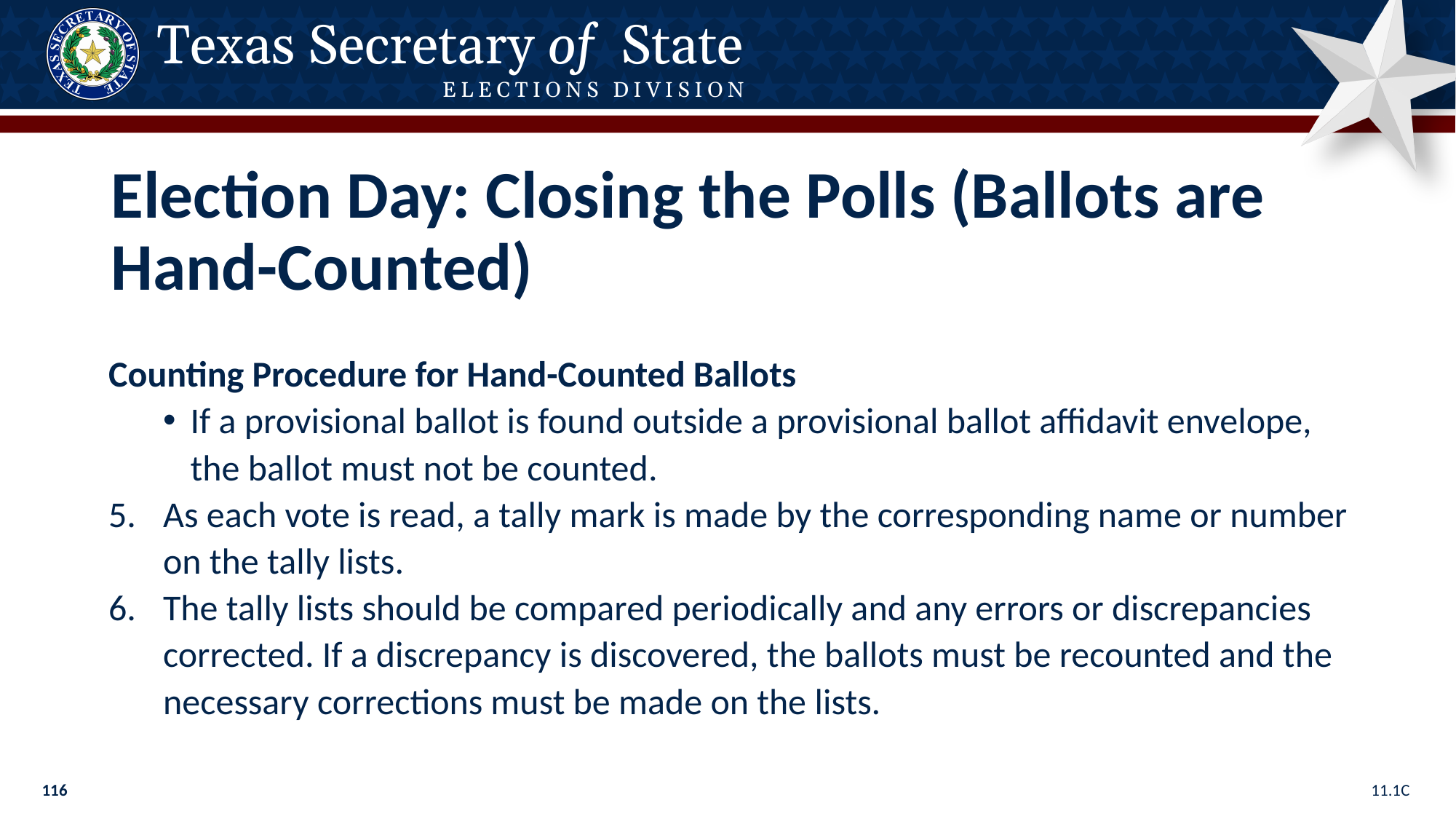

Election Day: Closing the Polls (Ballots are Hand-Counted)
Counting Procedure for Hand-Counted Ballots
If a provisional ballot is found outside a provisional ballot affidavit envelope, the ballot must not be counted.
As each vote is read, a tally mark is made by the corresponding name or number on the tally lists.
The tally lists should be compared periodically and any errors or discrepancies corrected. If a discrepancy is discovered, the ballots must be recounted and the necessary corrections must be made on the lists.
11.1C
116